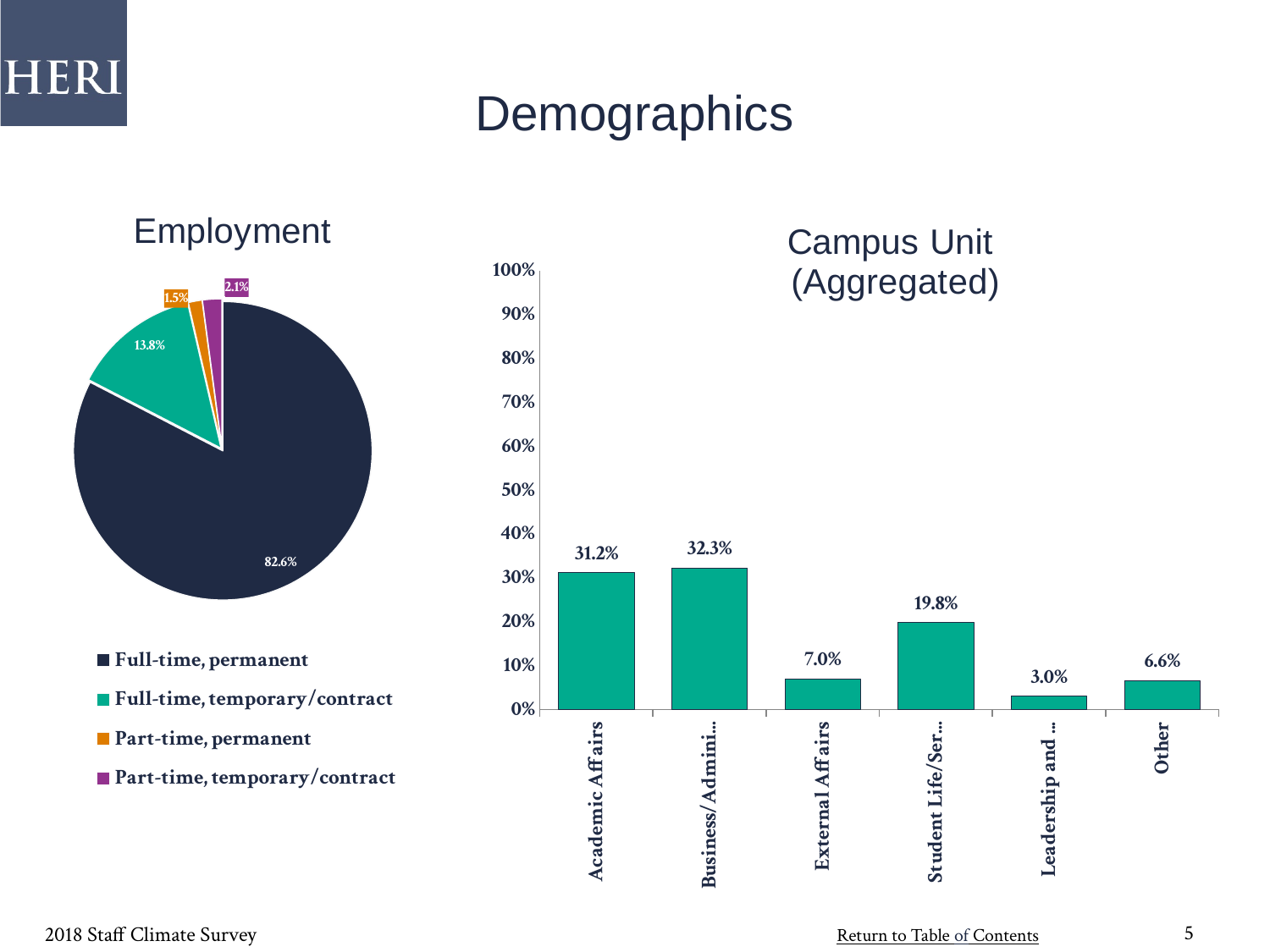

# Demographics

### Chart: Employment

| Category |  |
|---|---|
| Full-time, permanent | 0.826 |
| Full-time, temporary/contract | 0.138 |
| Part-time, permanent | 0.015 |
| Part-time, temporary/contract | 0.021 |

### Chart: Campus Unit (Aggregated)

| Category |  |
|---|---|
| Academic Affairs | 0.312 |
| Business/Administrative Services | 0.323 |
| External Affairs | 0.07 |
| Student Life/Services | 0.198 |
| Leadership and Diversity | 0.03 |
| Other | 0.066 |
2018 Staff Climate Survey
5